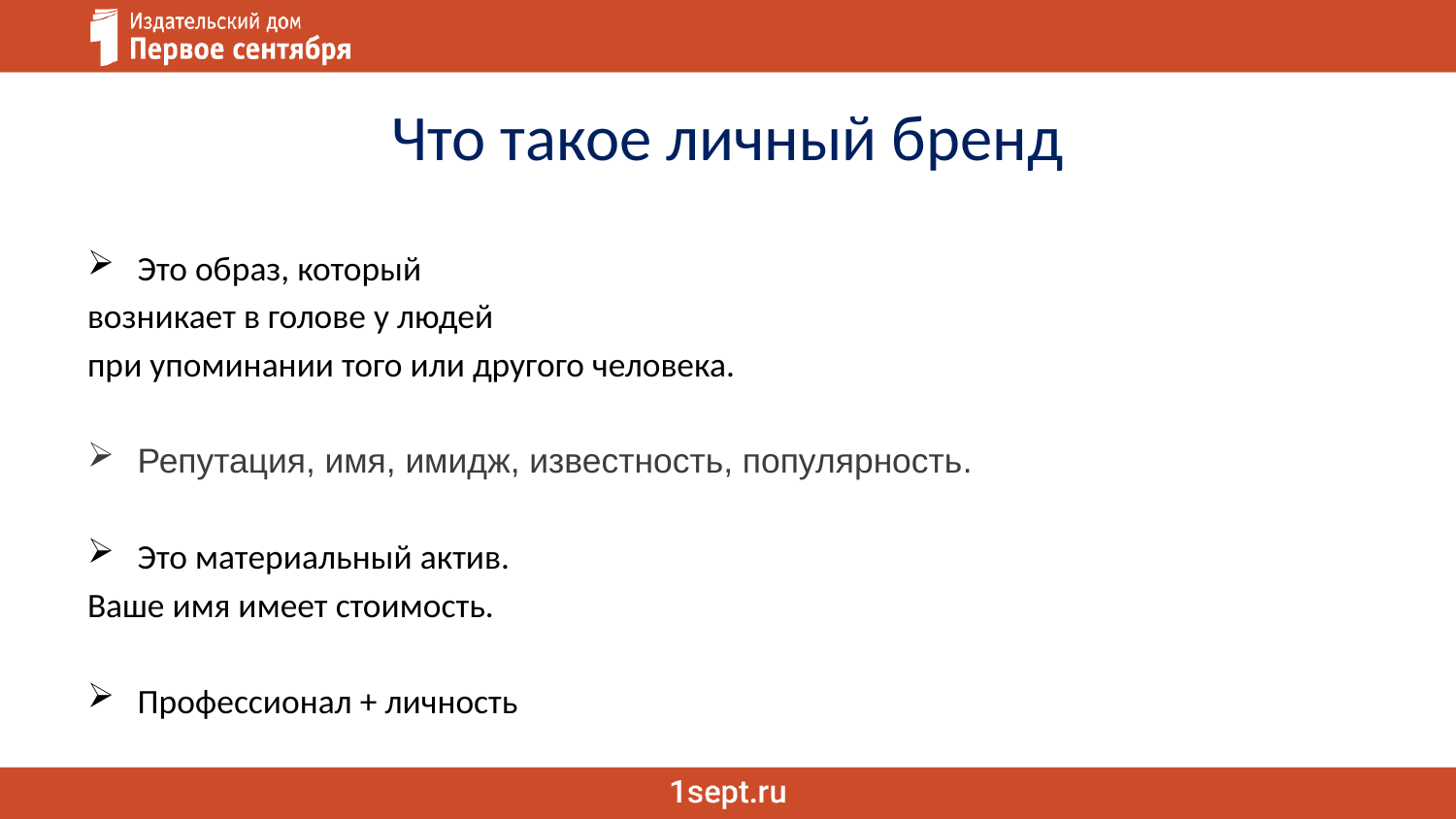

# Что такое личный бренд

Это образ, который
возникает в голове у людей
при упоминании того или другого человека.

Репутация, имя, имидж, известность, популярность.

Это материальный актив.
Ваше имя имеет стоимость.

Профессионал + личность